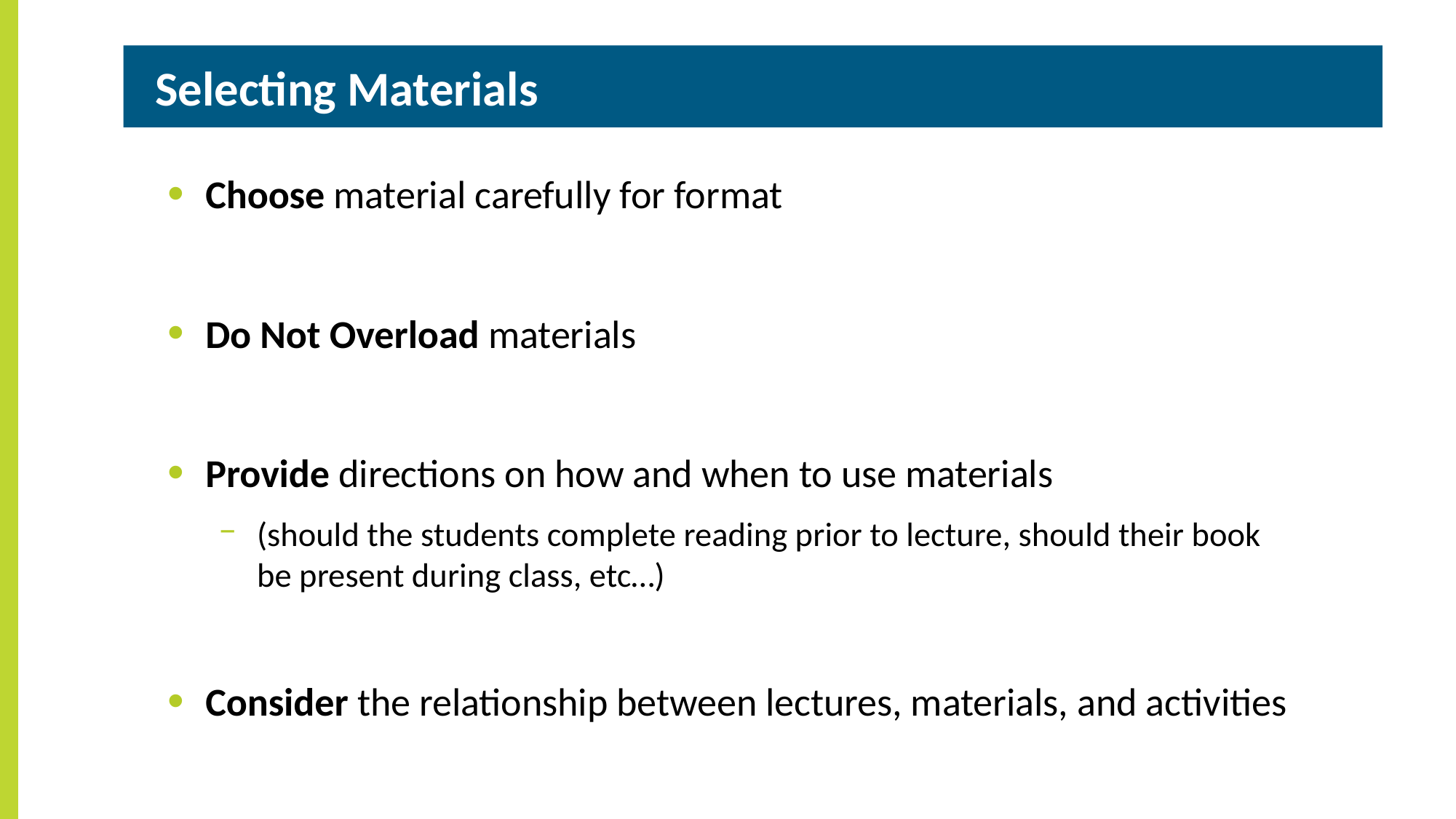

Selecting Materials
Choose material carefully for format

Do Not Overload materials

Provide directions on how and when to use materials
(should the students complete reading prior to lecture, should their book be present during class, etc…)

Consider the relationship between lectures, materials, and activities